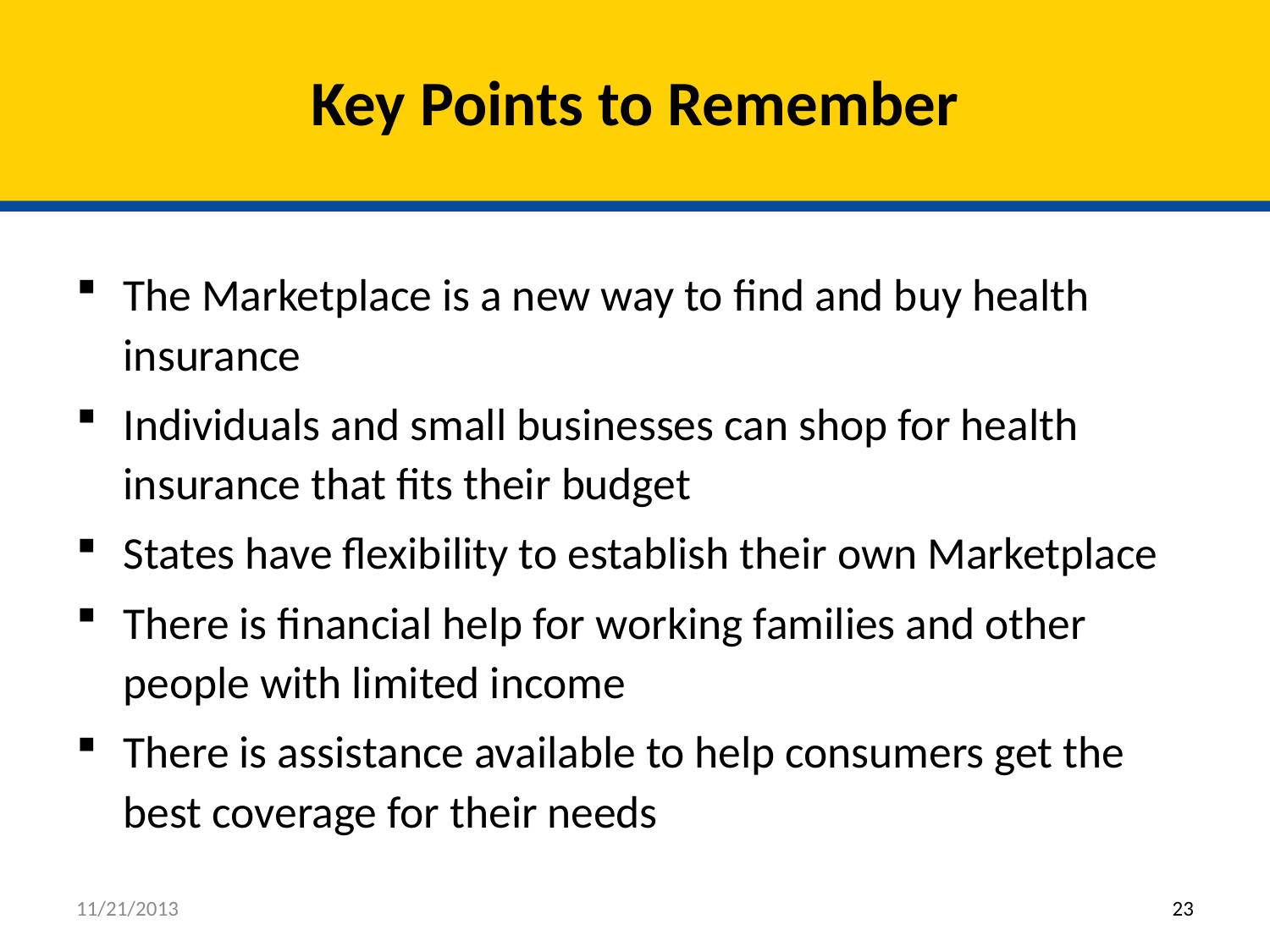

# Key Points to Remember
The Marketplace is a new way to find and buy health insurance
Individuals and small businesses can shop for health insurance that fits their budget
States have flexibility to establish their own Marketplace
There is financial help for working families and other people with limited income
There is assistance available to help consumers get the best coverage for their needs
11/21/2013
23